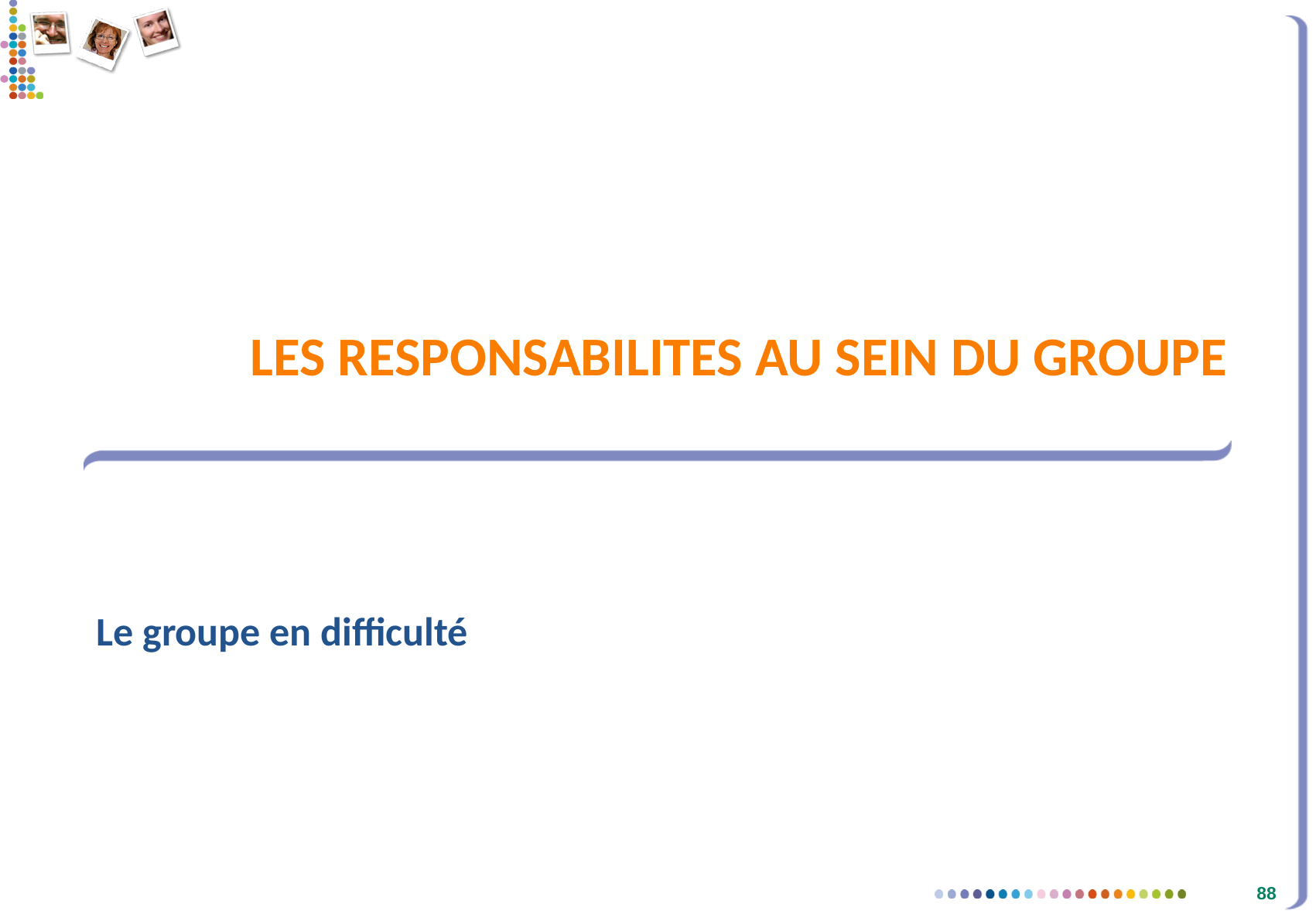

# LES RESPONSABILITES AU SEIN DU GROUPE
Le groupe en difficulté